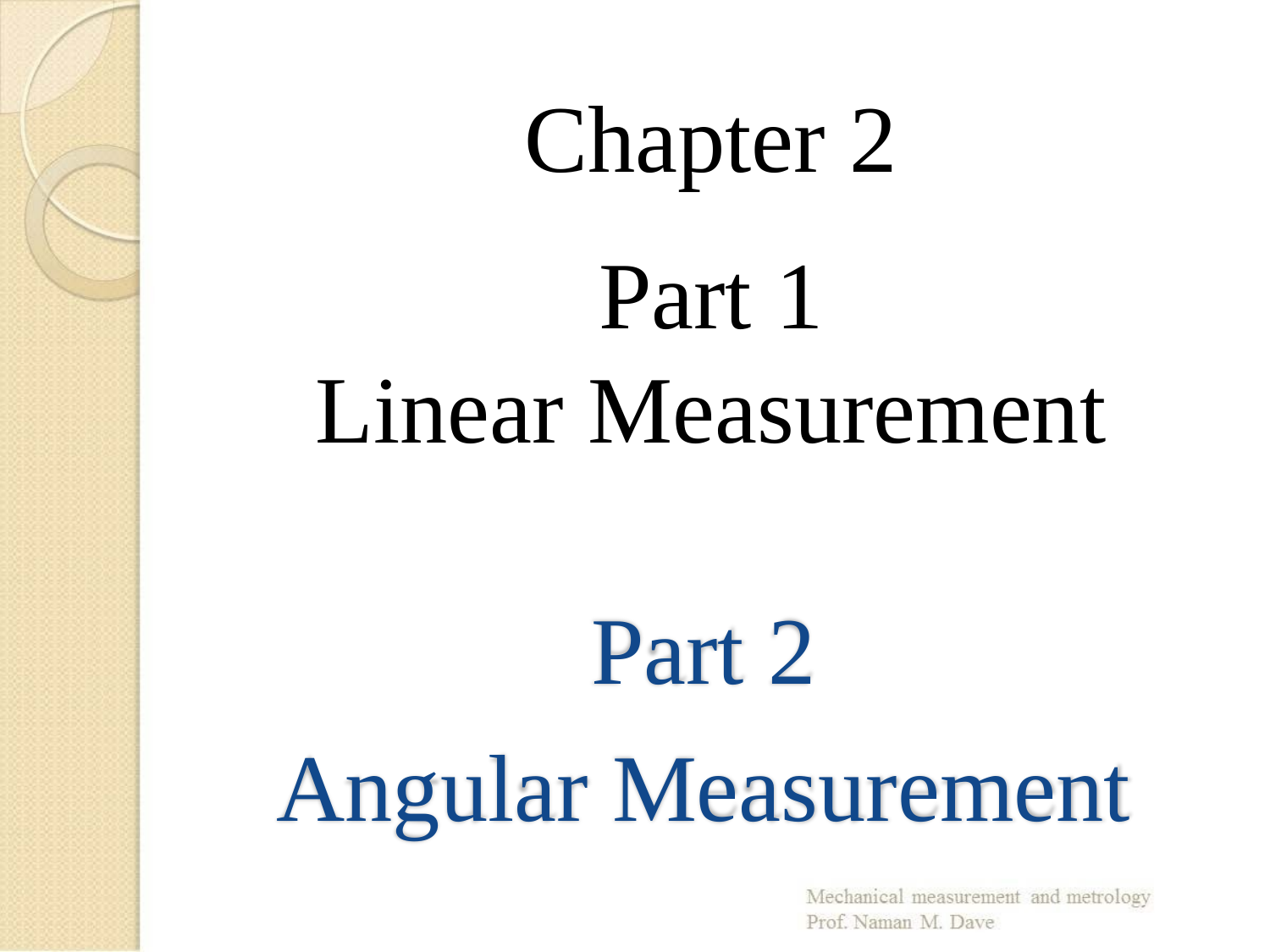

Chapter 2
Part 1
Linear Measurement

Part 2  Angular Measurement